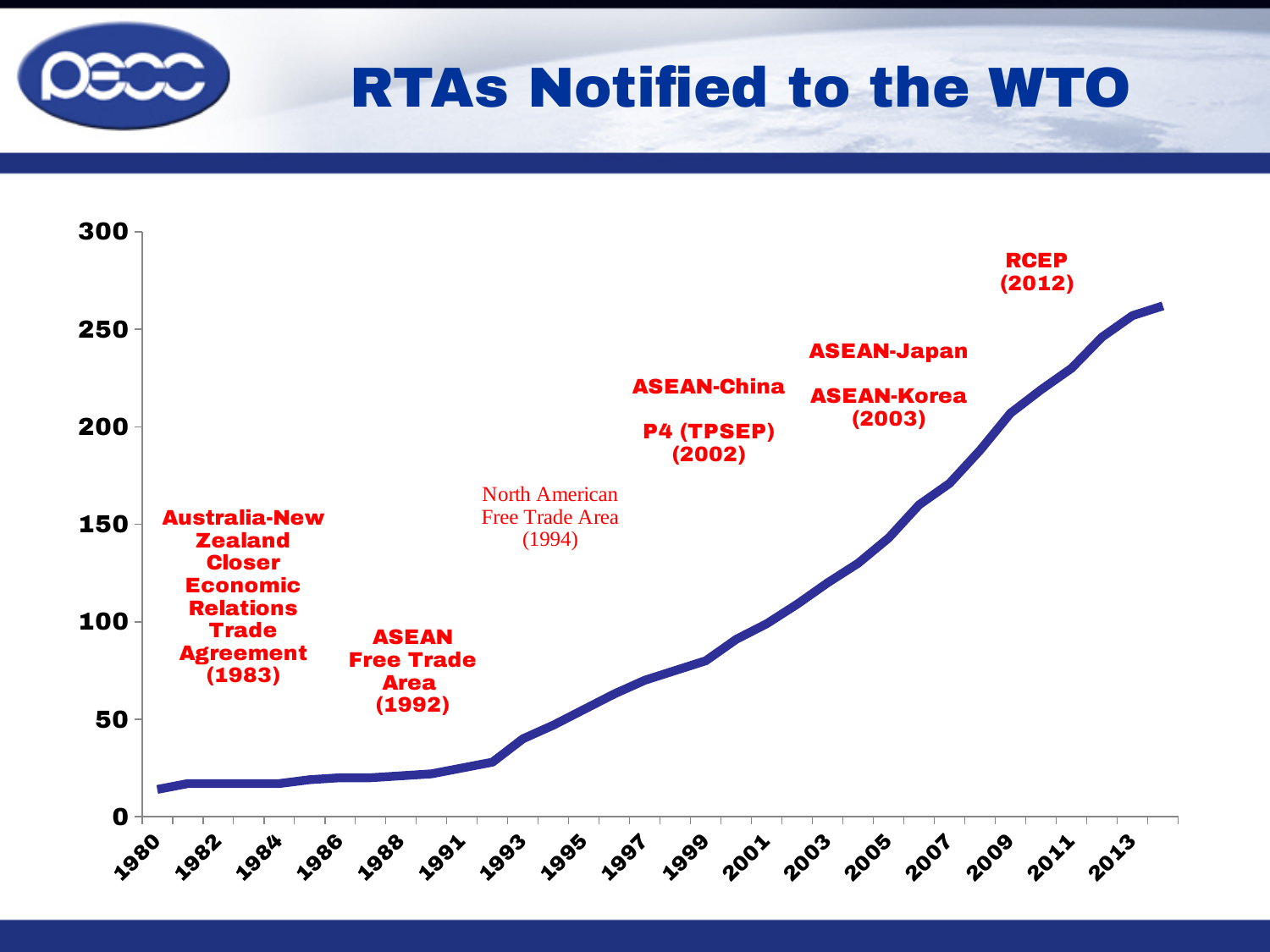

# RTAs Notified to the WTO

### Chart

| Category | RTAs |
|---|---|
| 1980 | 14.0 |
| 1981 | 17.0 |
| 1982 | 17.0 |
| 1983 | 17.0 |
| 1984 | 17.0 |
| 1985 | 19.0 |
| 1986 | 20.0 |
| 1987 | 20.0 |
| 1988 | 21.0 |
| 1989 | 22.0 |
| 1991 | 25.0 |
| 1992 | 28.0 |
| 1993 | 40.0 |
| 1994 | 47.0 |
| 1995 | 55.0 |
| 1996 | 63.0 |
| 1997 | 70.0 |
| 1998 | 75.0 |
| 1999 | 80.0 |
| 2000 | 91.0 |
| 2001 | 99.0 |
| 2002 | 109.0 |
| 2003 | 120.0 |
| 2004 | 130.0 |
| 2005 | 143.0 |
| 2006 | 160.0 |
| 2007 | 171.0 |
| 2008 | 188.0 |
| 2009 | 207.0 |
| 2010 | 219.0 |
| 2011 | 230.0 |
| 2012 | 246.0 |
| 2013 | 257.0 |
| 2014 | 262.0 |